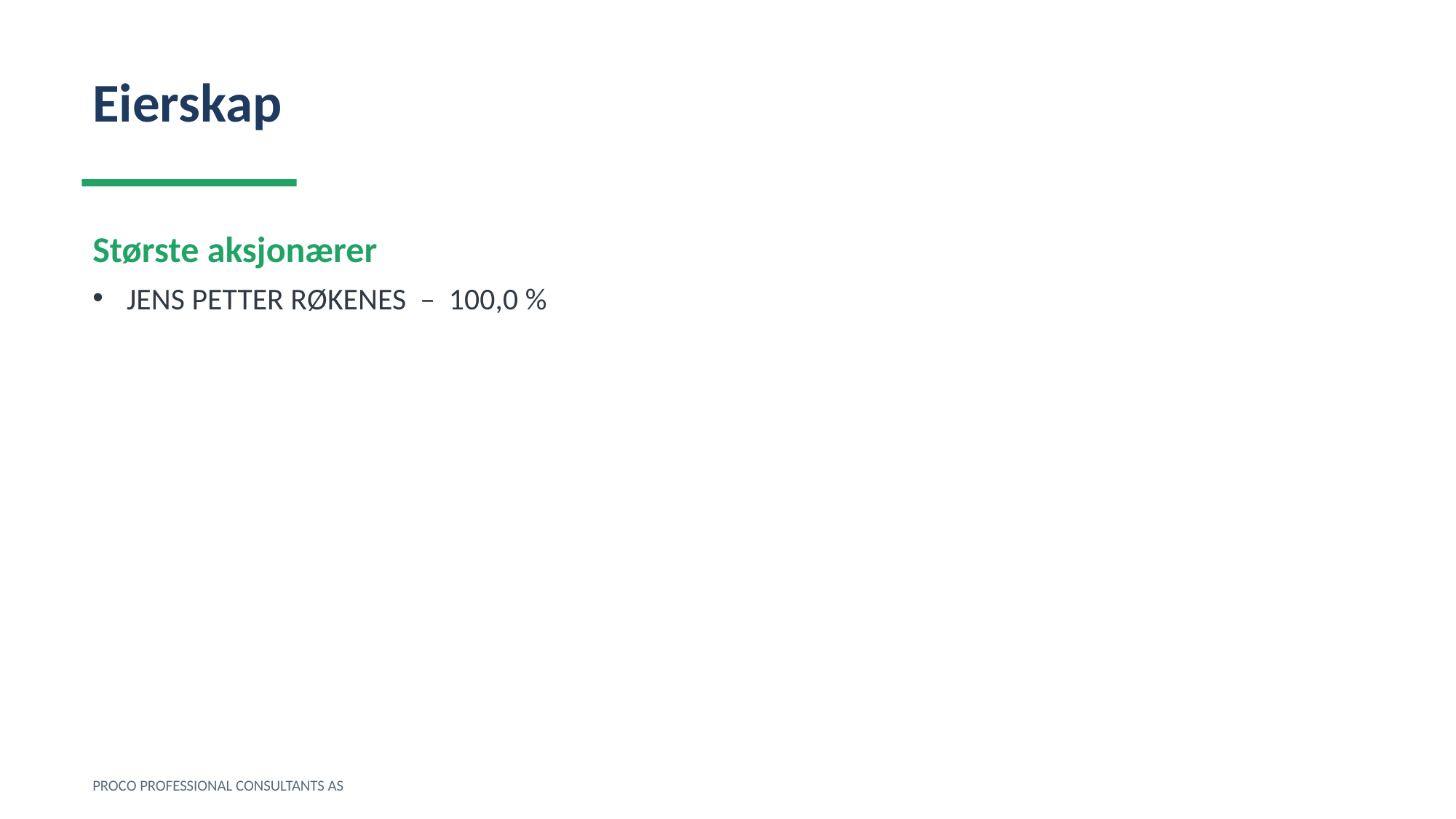

Eierskap

Største aksjonærer
JENS PETTER RØKENES  –  100,0 %
PROCO PROFESSIONAL CONSULTANTS AS